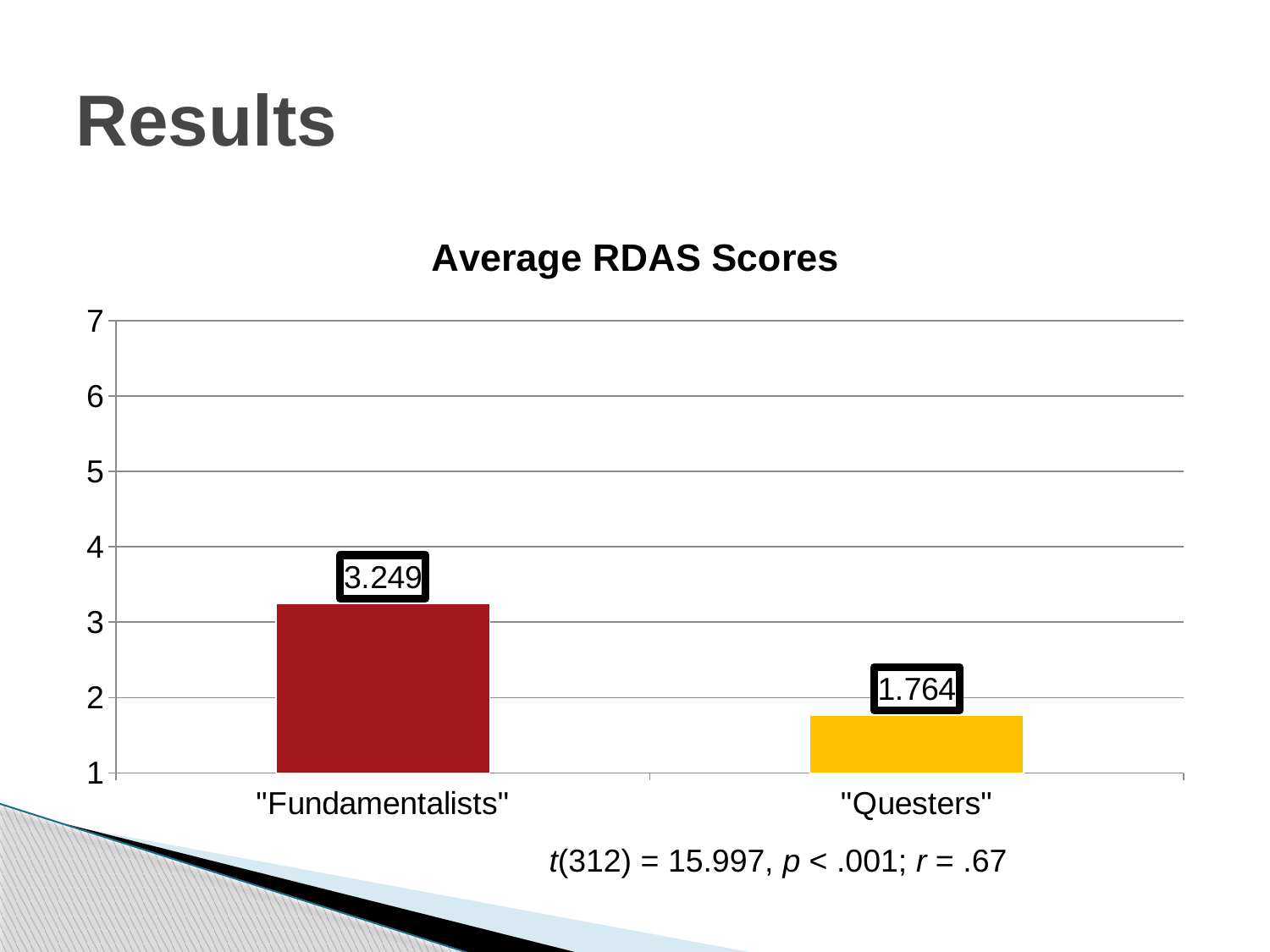

# Results

### Chart:

| Category | Average RDAS Scores |
|---|---|
| "Fundamentalists" | 3.249 |
| "Questers" | 1.764 |
t(312) = 15.997, p < .001; r = .67